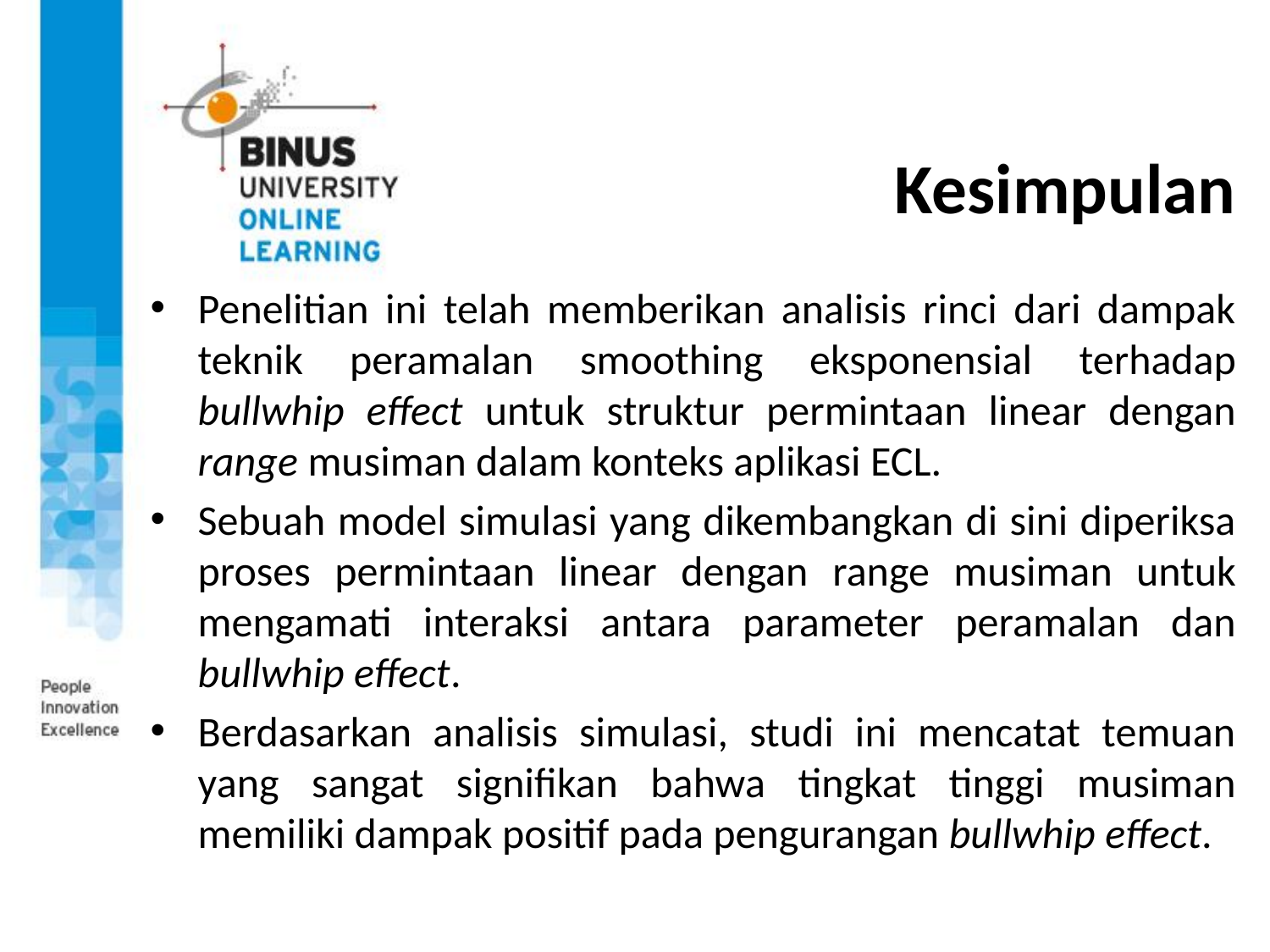

# Kesimpulan
Penelitian ini telah memberikan analisis rinci dari dampak teknik peramalan smoothing eksponensial terhadap bullwhip effect untuk struktur permintaan linear dengan range musiman dalam konteks aplikasi ECL.
Sebuah model simulasi yang dikembangkan di sini diperiksa proses permintaan linear dengan range musiman untuk mengamati interaksi antara parameter peramalan dan bullwhip effect.
Berdasarkan analisis simulasi, studi ini mencatat temuan yang sangat signifikan bahwa tingkat tinggi musiman memiliki dampak positif pada pengurangan bullwhip effect.